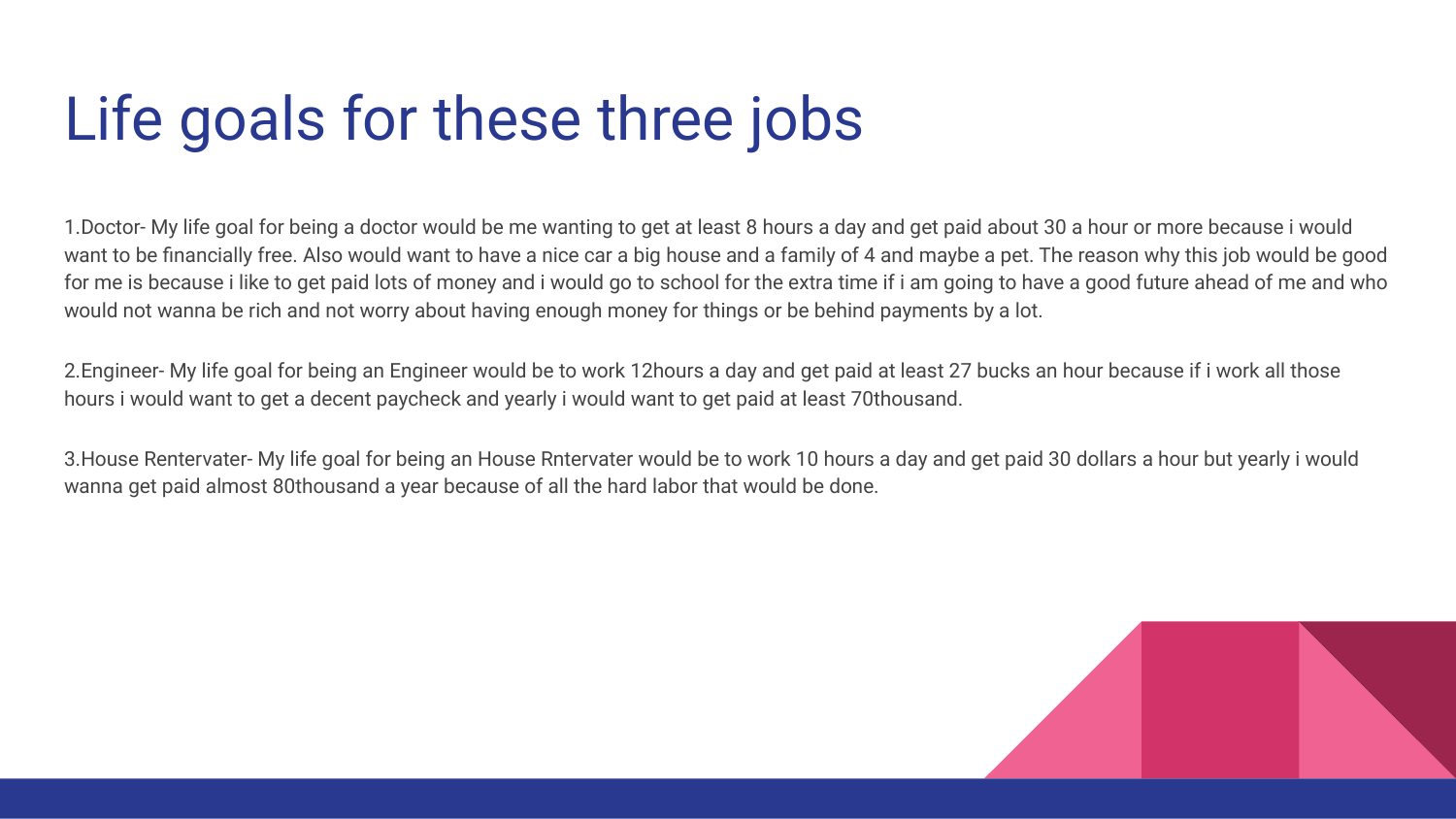

# Life goals for these three jobs
1.Doctor- My life goal for being a doctor would be me wanting to get at least 8 hours a day and get paid about 30 a hour or more because i would want to be financially free. Also would want to have a nice car a big house and a family of 4 and maybe a pet. The reason why this job would be good for me is because i like to get paid lots of money and i would go to school for the extra time if i am going to have a good future ahead of me and who would not wanna be rich and not worry about having enough money for things or be behind payments by a lot.
2.Engineer- My life goal for being an Engineer would be to work 12hours a day and get paid at least 27 bucks an hour because if i work all those hours i would want to get a decent paycheck and yearly i would want to get paid at least 70thousand.
3.House Rentervater- My life goal for being an House Rntervater would be to work 10 hours a day and get paid 30 dollars a hour but yearly i would wanna get paid almost 80thousand a year because of all the hard labor that would be done.